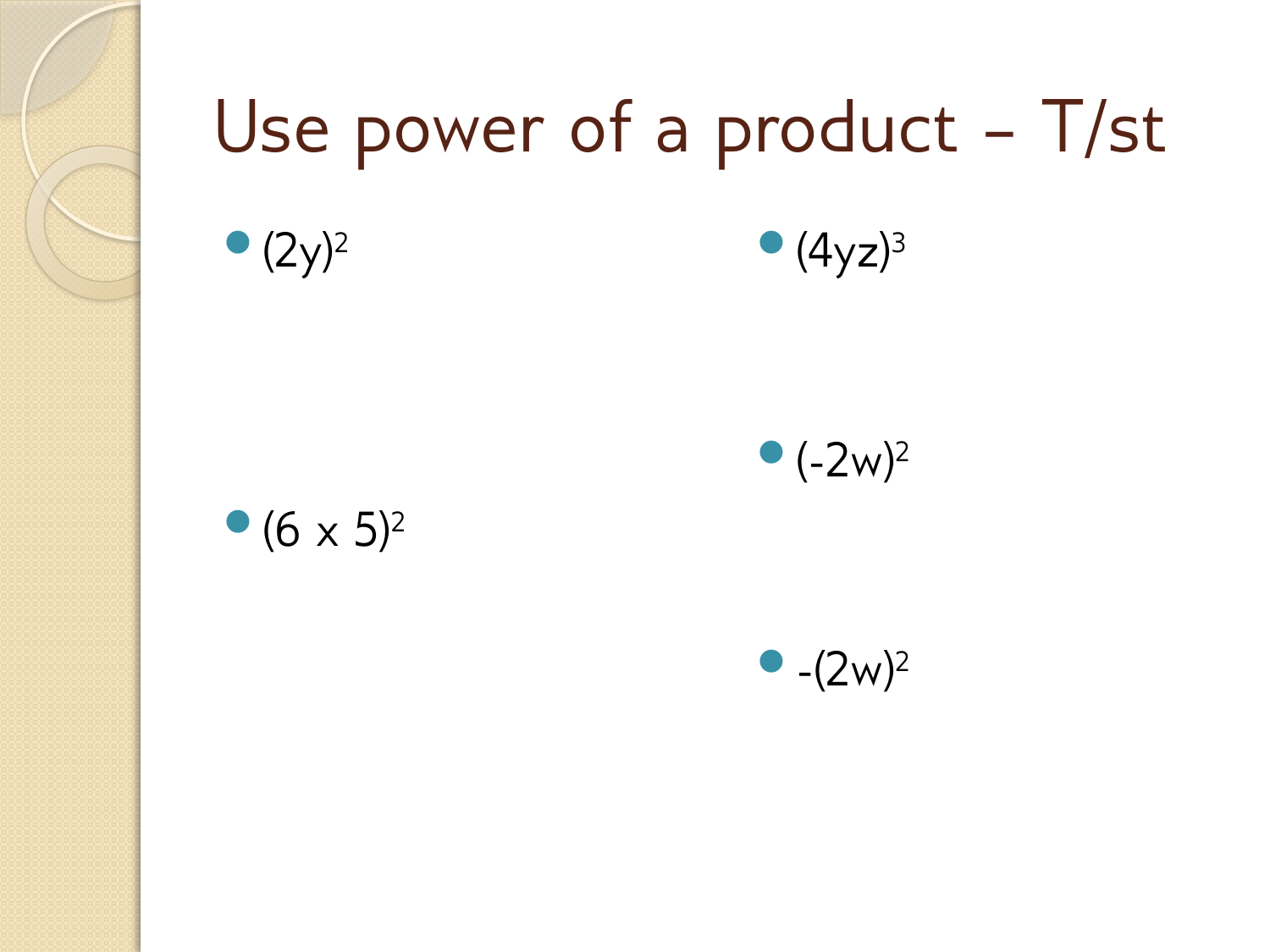

# Use power of a product – T/st
(2y)2

(6 x 5)2
(4yz)3

(-2w)2

-(2w)2